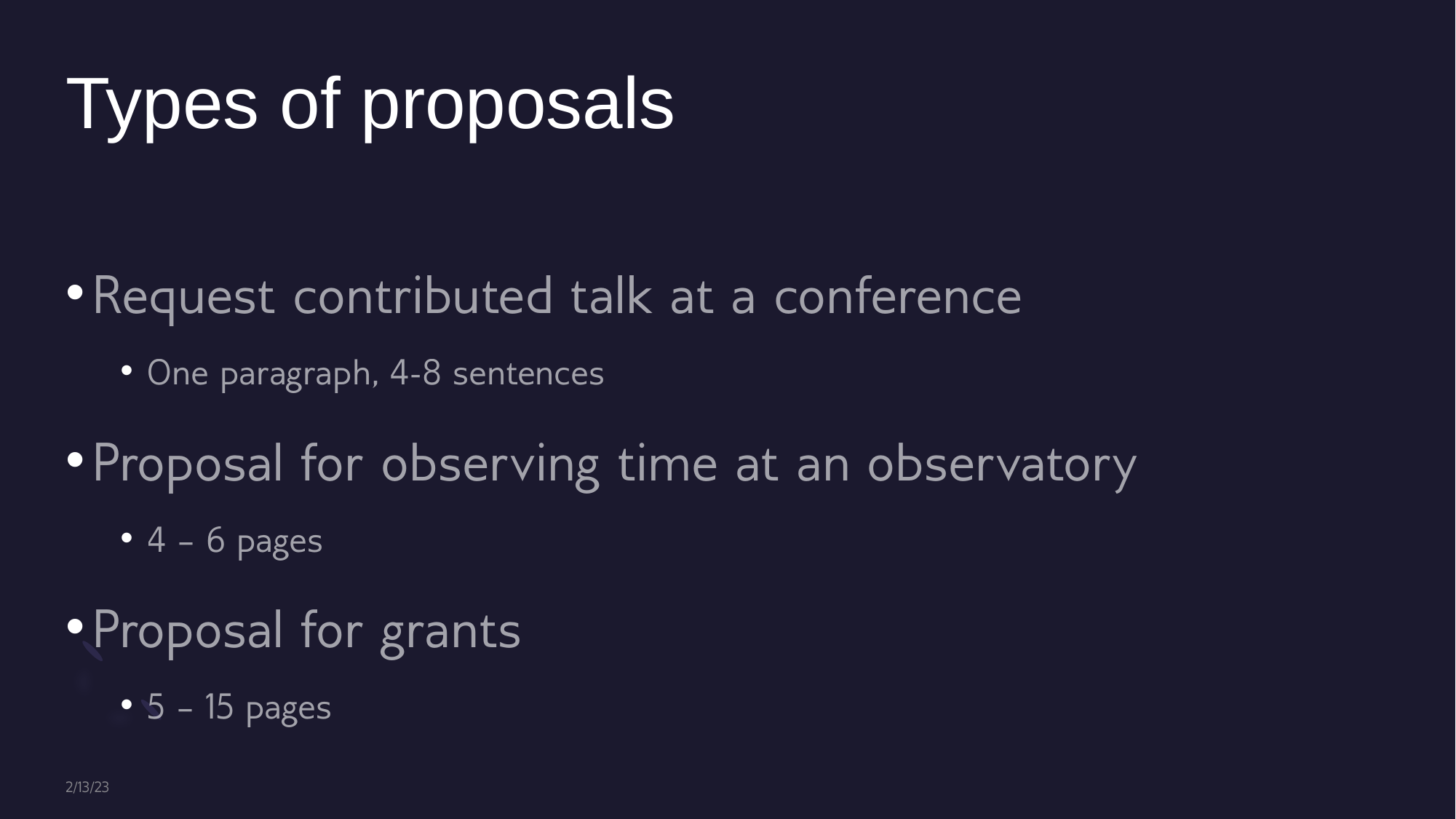

# Types of proposals
Request contributed talk at a conference
One paragraph, 4-8 sentences
Proposal for observing time at an observatory
4 – 6 pages
Proposal for grants
5 – 15 pages
2/13/23